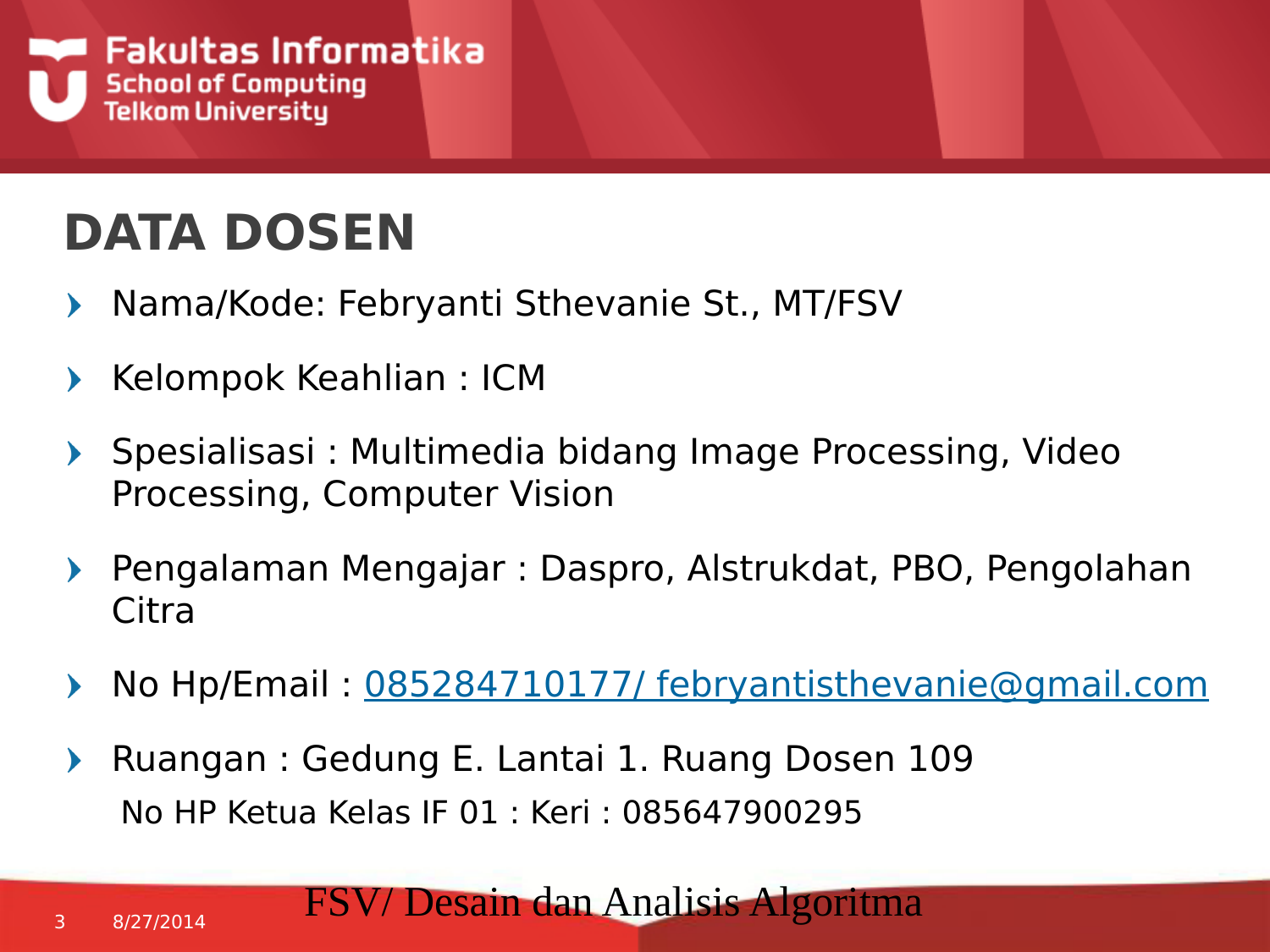

# DATA DOSEN
Nama/Kode: Febryanti Sthevanie St., MT/FSV
Kelompok Keahlian : ICM
Spesialisasi : Multimedia bidang Image Processing, Video Processing, Computer Vision
Pengalaman Mengajar : Daspro, Alstrukdat, PBO, Pengolahan Citra
No Hp/Email : 085284710177/ febryantisthevanie@gmail.com
Ruangan : Gedung E. Lantai 1. Ruang Dosen 109
No HP Ketua Kelas IF 01 : Keri : 085647900295

FSV/ Desain dan Analisis Algoritma
3
8/27/2014